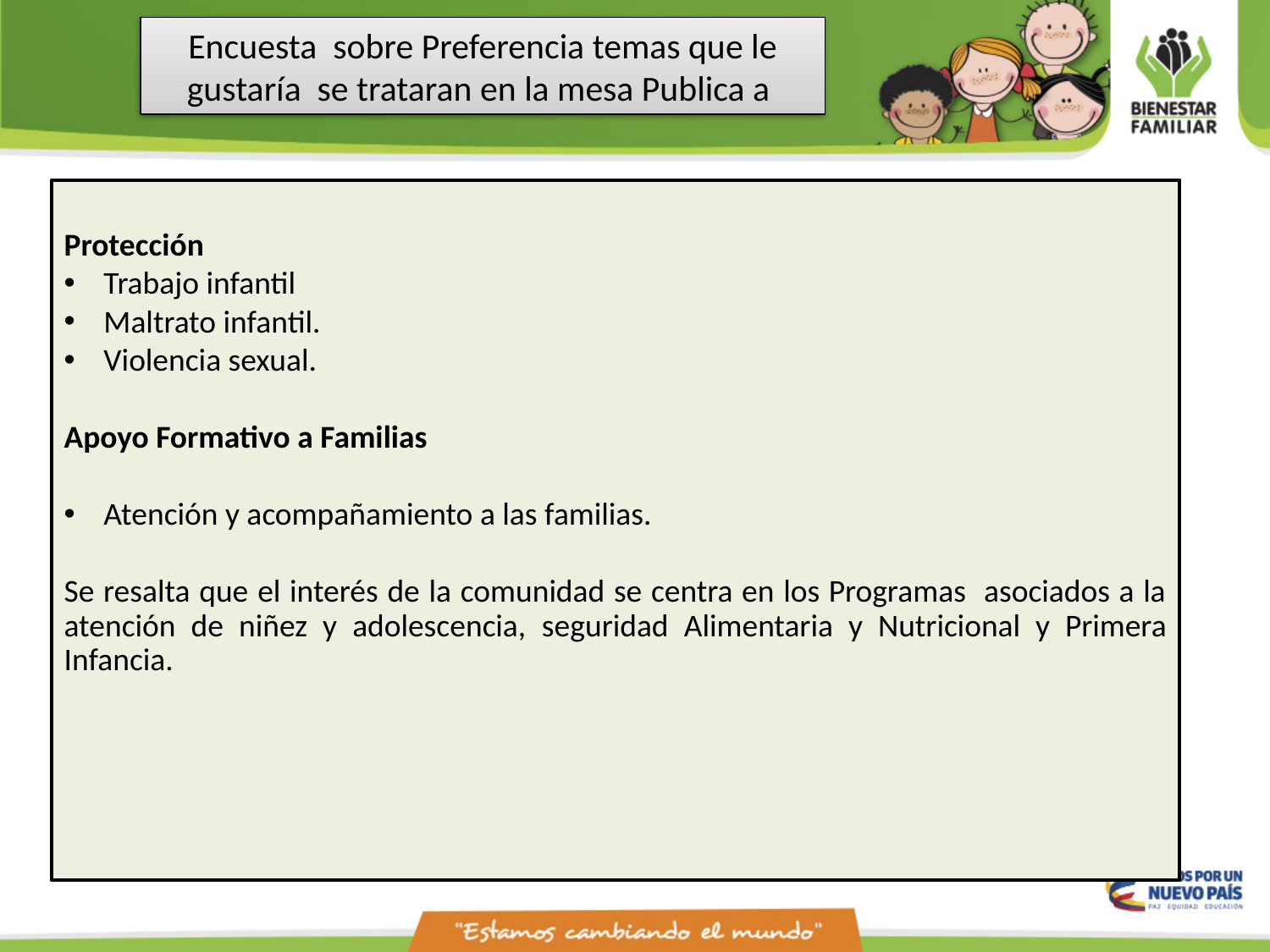

Encuesta  sobre Preferencia temas que le gustaría  se trataran en la mesa Publica a

Protección
Trabajo infantil
Maltrato infantil.
Violencia sexual.

Apoyo Formativo a Familias

Atención y acompañamiento a las familias.

Se resalta que el interés de la comunidad se centra en los Programas  asociados a la atención de niñez y adolescencia, seguridad Alimentaria y Nutricional y Primera Infancia.